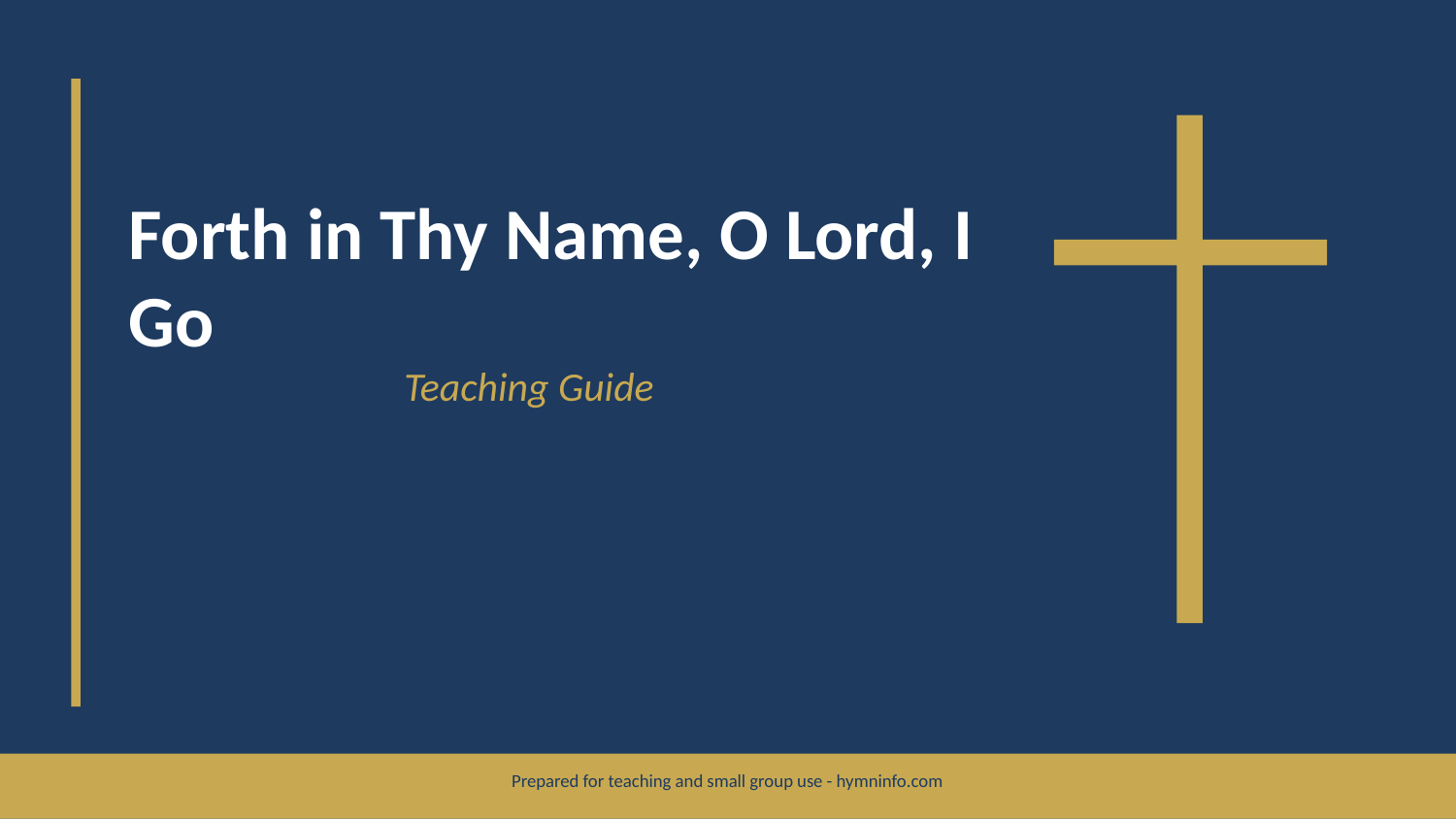

Forth in Thy Name, O Lord, I Go

Teaching Guide

Prepared for teaching and small group use - hymninfo.com